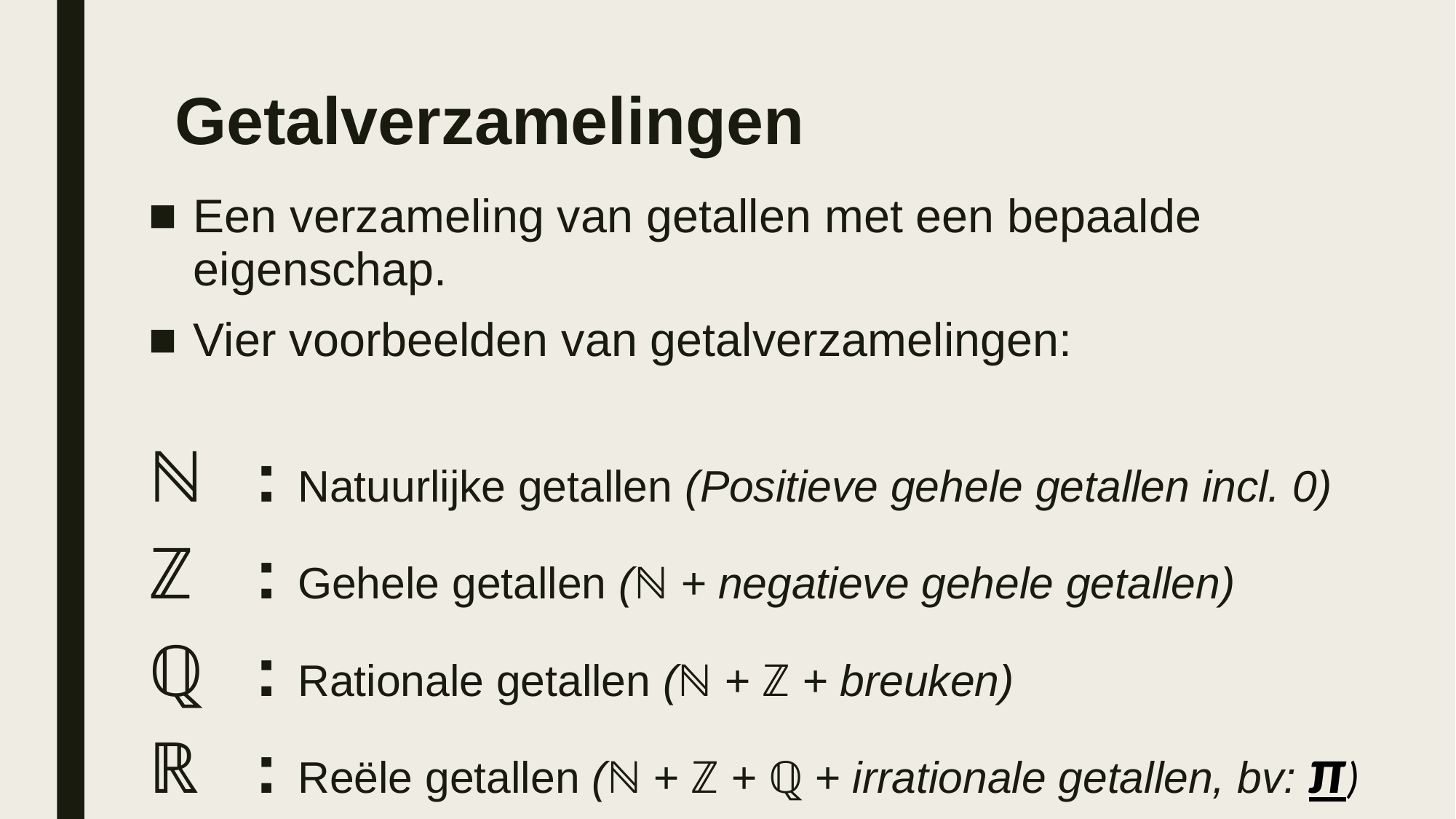

# Getalverzamelingen
Een verzameling van getallen met een bepaalde eigenschap.
Vier voorbeelden van getalverzamelingen:
ℕ	: Natuurlijke getallen (Positieve gehele getallen incl. 0)
ℤ	: Gehele getallen (ℕ + negatieve gehele getallen)
ℚ	: Rationale getallen (ℕ + ℤ + breuken)
ℝ	: Reële getallen (ℕ + ℤ + ℚ + irrationale getallen, bv: π)